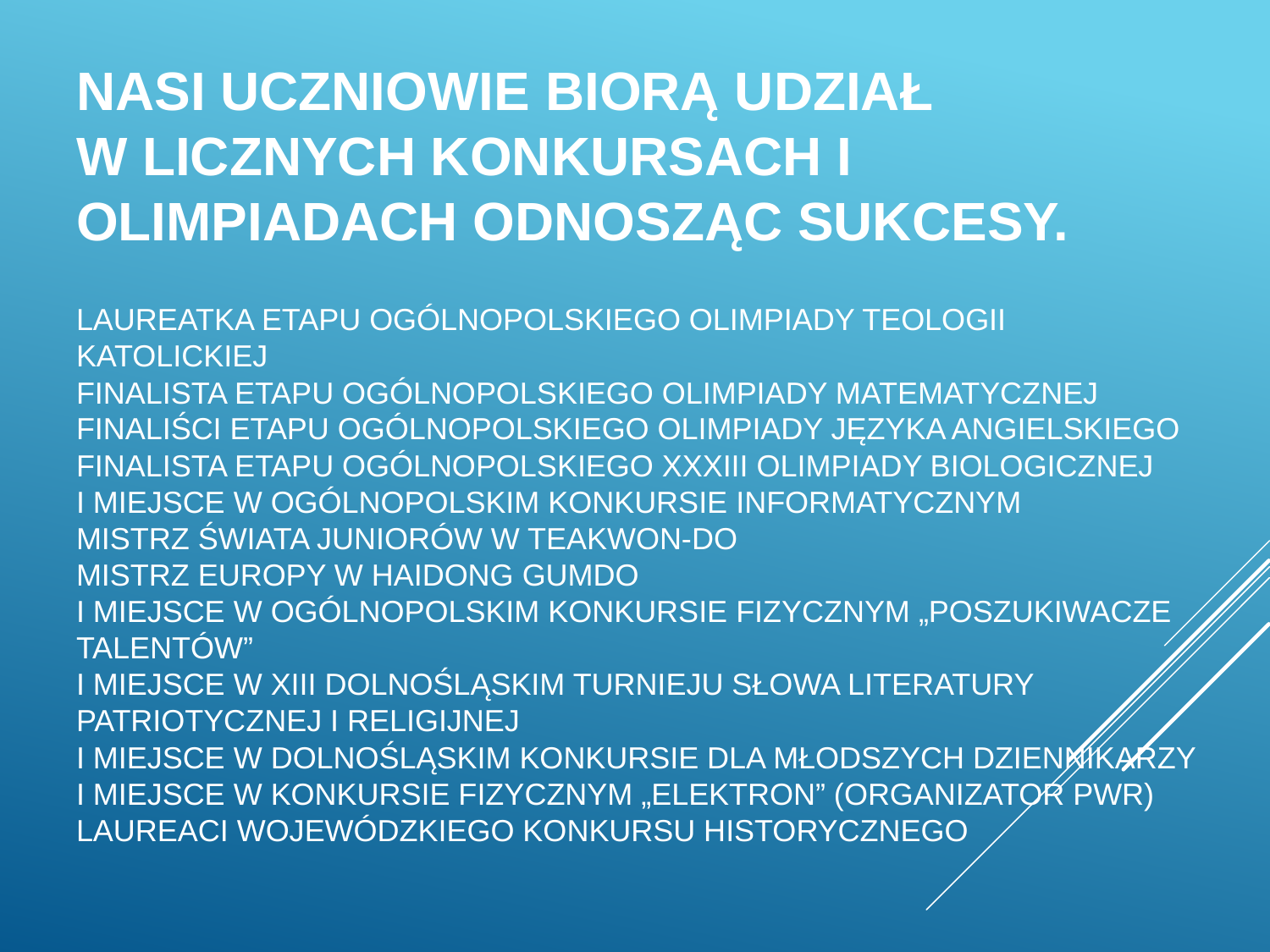

# Nasi uczniowie biorą udziaŁ w licznych konkursach i olimpiadach odnosząc sukcesy. Laureatka etapu ogólnopolskiego Olimpiady Teologii Katolickiej Finalista etapu ogólnopolskiego Olimpiady Matematycznej Finaliści etapu ogólnopolskiego Olimpiady Języka Angielskiego Finalista etapu ogólnopolskiego XXXIII Olimpiady Biologicznej I miejsce w Ogólnopolskim Konkursie Informatycznym Mistrz świata juniorów w teakwon-do Mistrz Europy w Haidong Gumdo I miejsce w Ogólnopolskim Konkursie Fizycznym „Poszukiwacze Talentów” I miejsce w XIII Dolnośląskim Turnieju Słowa Literatury Patriotycznej i Religijnej I miejsce w Dolnośląskim Konkursie dla Młodszych Dziennikarzy I miejsce w konkursie fizycznym „Elektron” (organizator PWr) Laureaci Wojewódzkiego Konkursu Historycznego